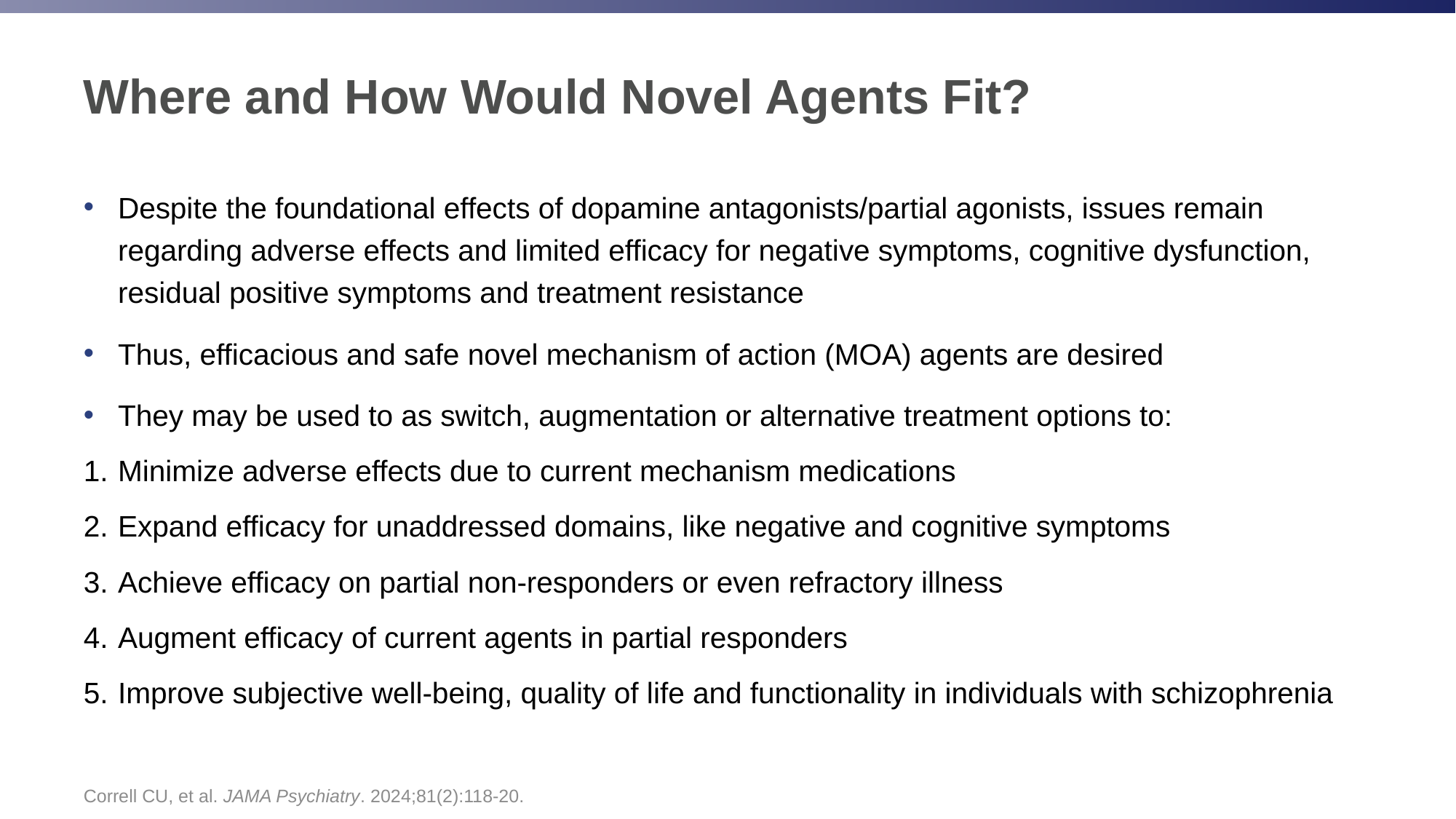

# Where and How Would Novel Agents Fit?
Despite the foundational effects of dopamine antagonists/partial agonists, issues remain regarding adverse effects and limited efficacy for negative symptoms, cognitive dysfunction, residual positive symptoms and treatment resistance
Thus, efficacious and safe novel mechanism of action (MOA) agents are desired
They may be used to as switch, augmentation or alternative treatment options to:
Minimize adverse effects due to current mechanism medications
Expand efficacy for unaddressed domains, like negative and cognitive symptoms
Achieve efficacy on partial non-responders or even refractory illness
Augment efficacy of current agents in partial responders
Improve subjective well-being, quality of life and functionality in individuals with schizophrenia

Correll CU, et al. JAMA Psychiatry. 2024;81(2):118-20.